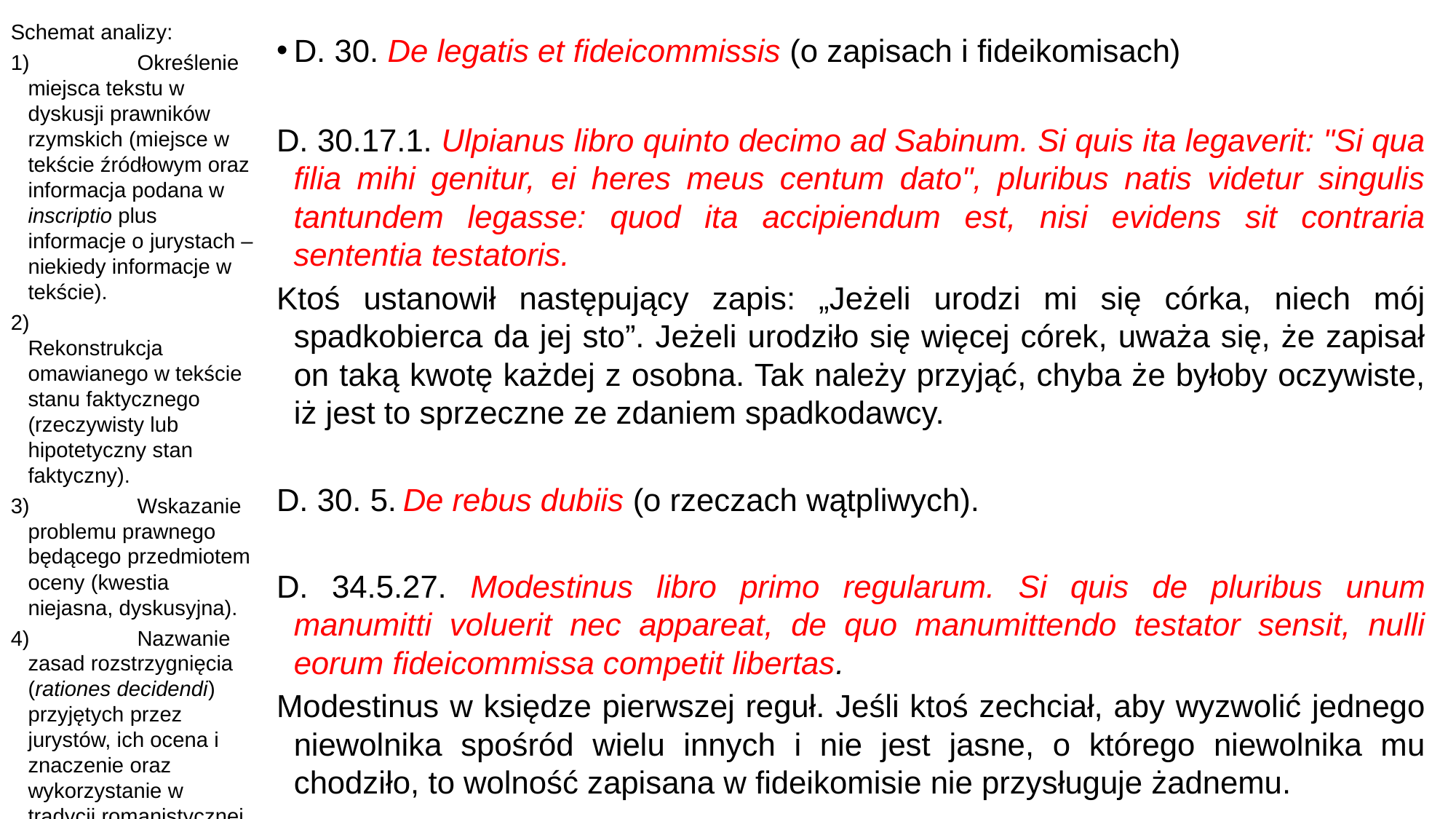

Schemat analizy:
1)	Określenie miejsca tekstu w dyskusji prawników rzymskich (miejsce w tekście źródłowym oraz informacja podana w inscriptio plus informacje o jurystach – niekiedy informacje w tekście).
2)	Rekonstrukcja omawianego w tekście stanu faktycznego (rzeczywisty lub hipotetyczny stan faktyczny).
3)	Wskazanie problemu prawnego będącego przedmiotem oceny (kwestia niejasna, dyskusyjna).
4)	Nazwanie zasad rozstrzygnięcia (rationes decidendi) przyjętych przez jurystów, ich ocena i znaczenie oraz wykorzystanie w tradycji romanistycznej.
D. 30. De legatis et fideicommissis (o zapisach i fideikomisach)

D. 30.17.1. Ulpianus libro quinto decimo ad Sabinum. Si quis ita legaverit: "Si qua filia mihi genitur, ei heres meus centum dato", pluribus natis videtur singulis tantundem legasse: quod ita accipiendum est, nisi evidens sit contraria sententia testatoris.
Ktoś ustanowił następujący zapis: „Jeżeli urodzi mi się córka, niech mój spadkobierca da jej sto”. Jeżeli urodziło się więcej córek, uważa się, że zapisał on taką kwotę każdej z osobna. Tak należy przyjąć, chyba że byłoby oczywiste, iż jest to sprzeczne ze zdaniem spadkodawcy.

D. 30. 5.	De rebus dubiis (o rzeczach wątpliwych).

D. 34.5.27. Modestinus libro primo regularum. Si quis de pluribus unum manumitti voluerit nec appareat, de quo manumittendo testator sensit, nulli eorum fideicommissa competit libertas.
Modestinus w księdze pierwszej reguł. Jeśli ktoś zechciał, aby wyzwolić jednego niewolnika spośród wielu innych i nie jest jasne, o którego niewolnika mu chodziło, to wolność zapisana w fideikomisie nie przysługuje żadnemu.